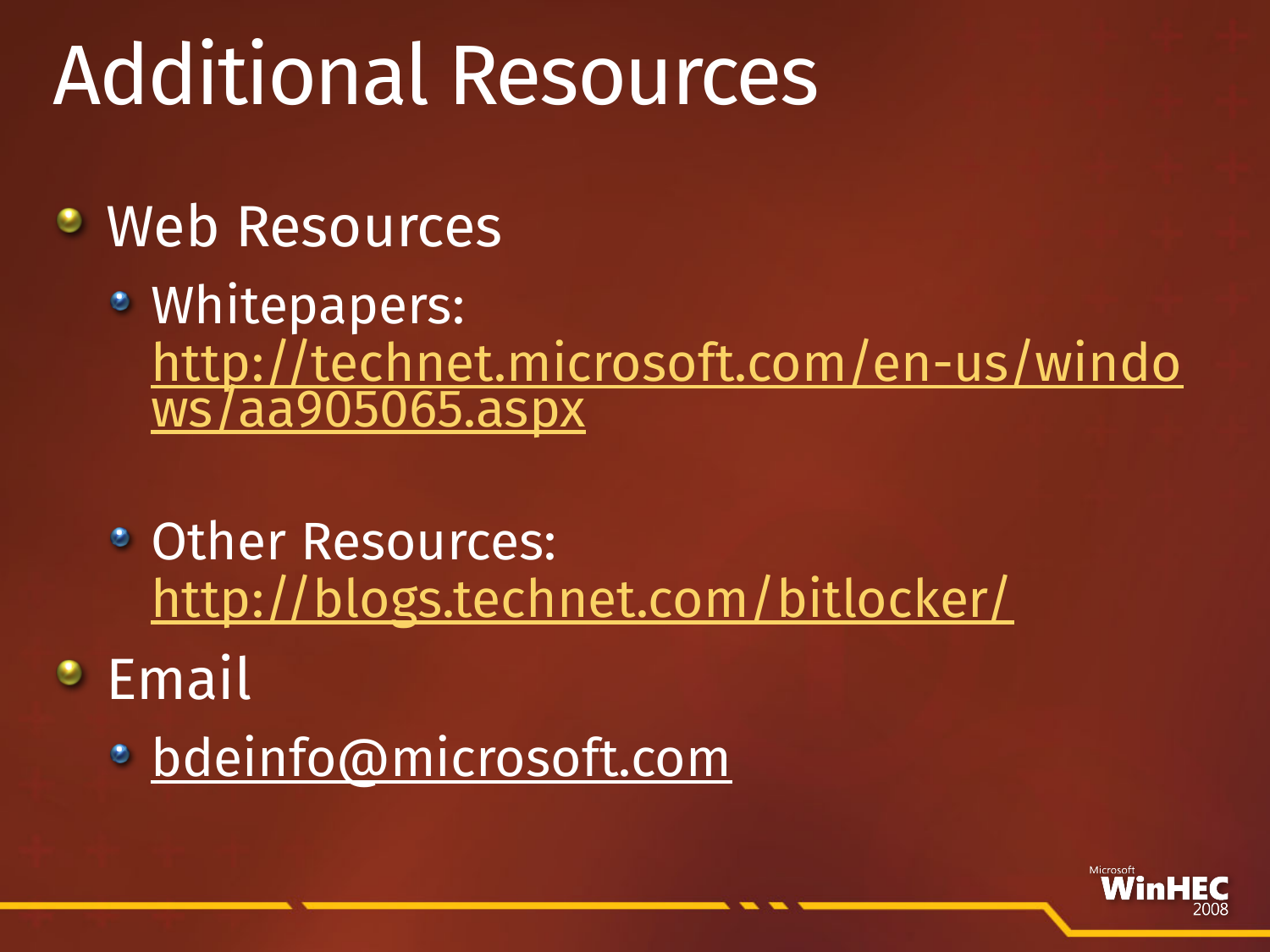

# Additional Resources
Web Resources
Whitepapers:  http://technet.microsoft.com/en-us/windows/aa905065.aspx
Other Resources:  http://blogs.technet.com/bitlocker/
Email
bdeinfo@microsoft.com